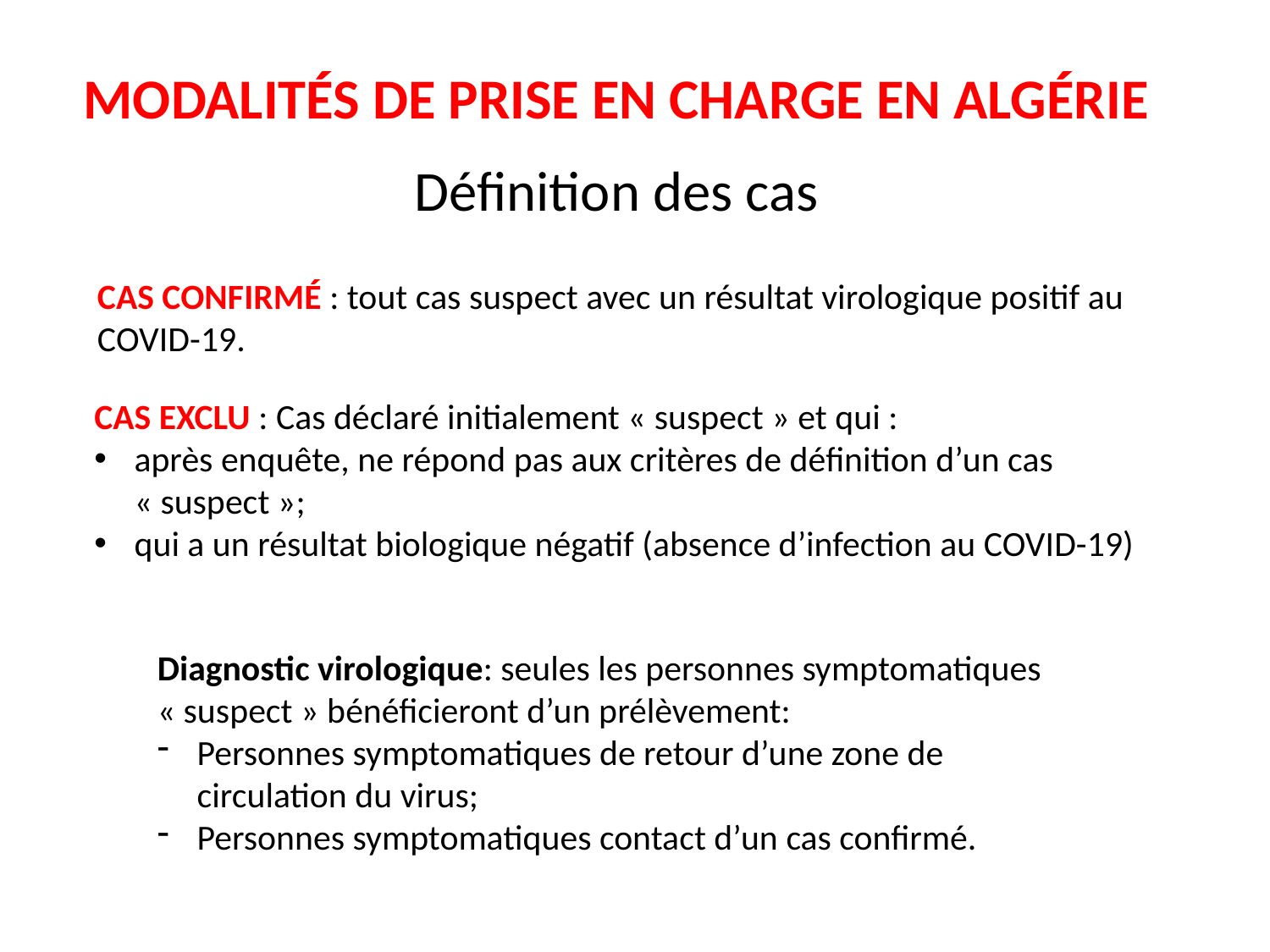

MODALITÉS DE PRISE EN CHARGE EN ALGÉRIE
Définition des cas
CAS CONFIRMÉ : tout cas suspect avec un résultat virologique positif au COVID-19.
CAS EXCLU : Cas déclaré initialement « suspect » et qui :
après enquête, ne répond pas aux critères de définition d’un cas « suspect »;
qui a un résultat biologique négatif (absence d’infection au COVID-19)
Diagnostic virologique: seules les personnes symptomatiques « suspect » bénéficieront d’un prélèvement:
Personnes symptomatiques de retour d’une zone de circulation du virus;
Personnes symptomatiques contact d’un cas confirmé.